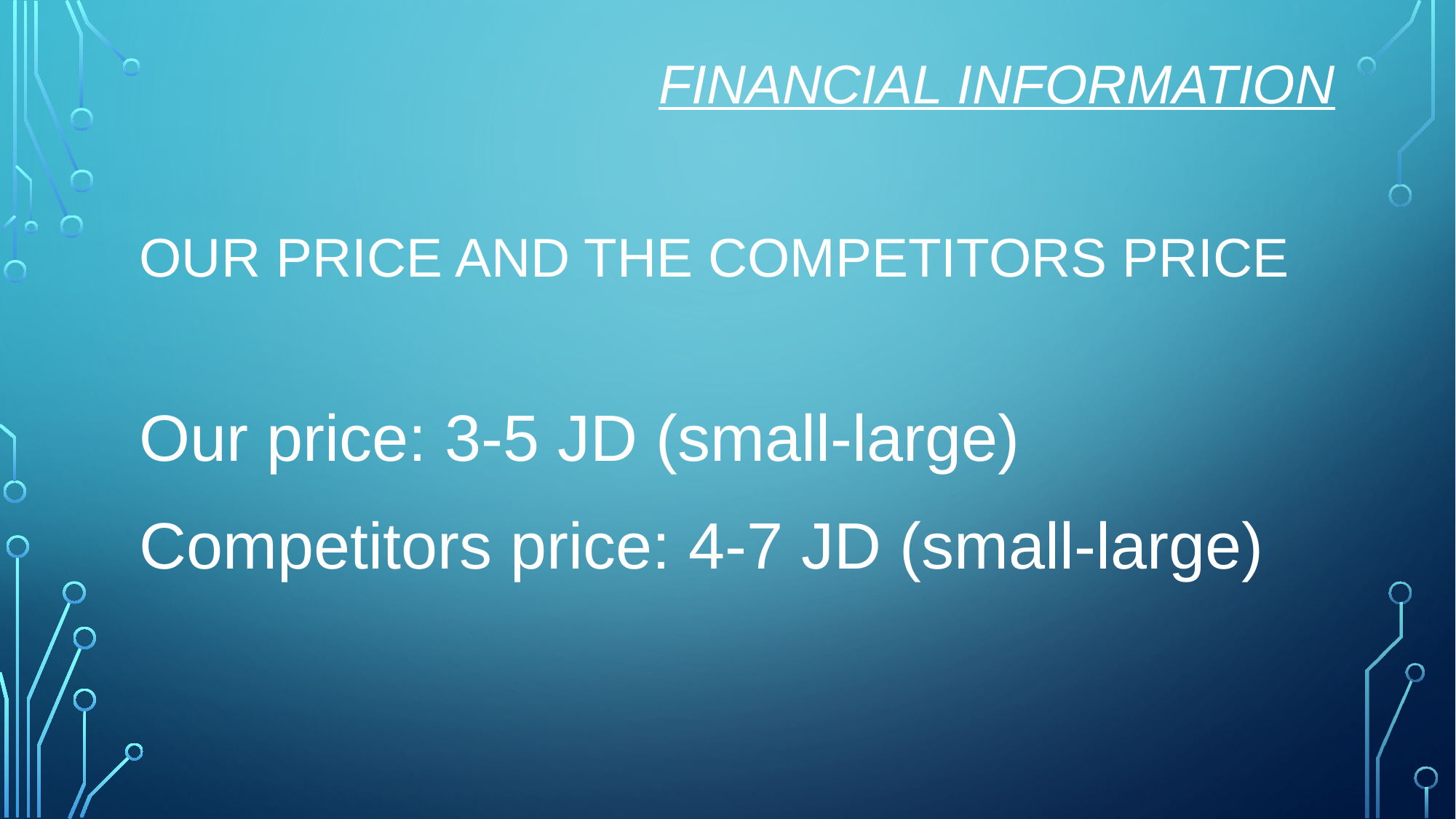

financial information
# Our price and the competitors price

Our price: 3-5 JD (small-large)
Competitors price: 4-7 JD (small-large)